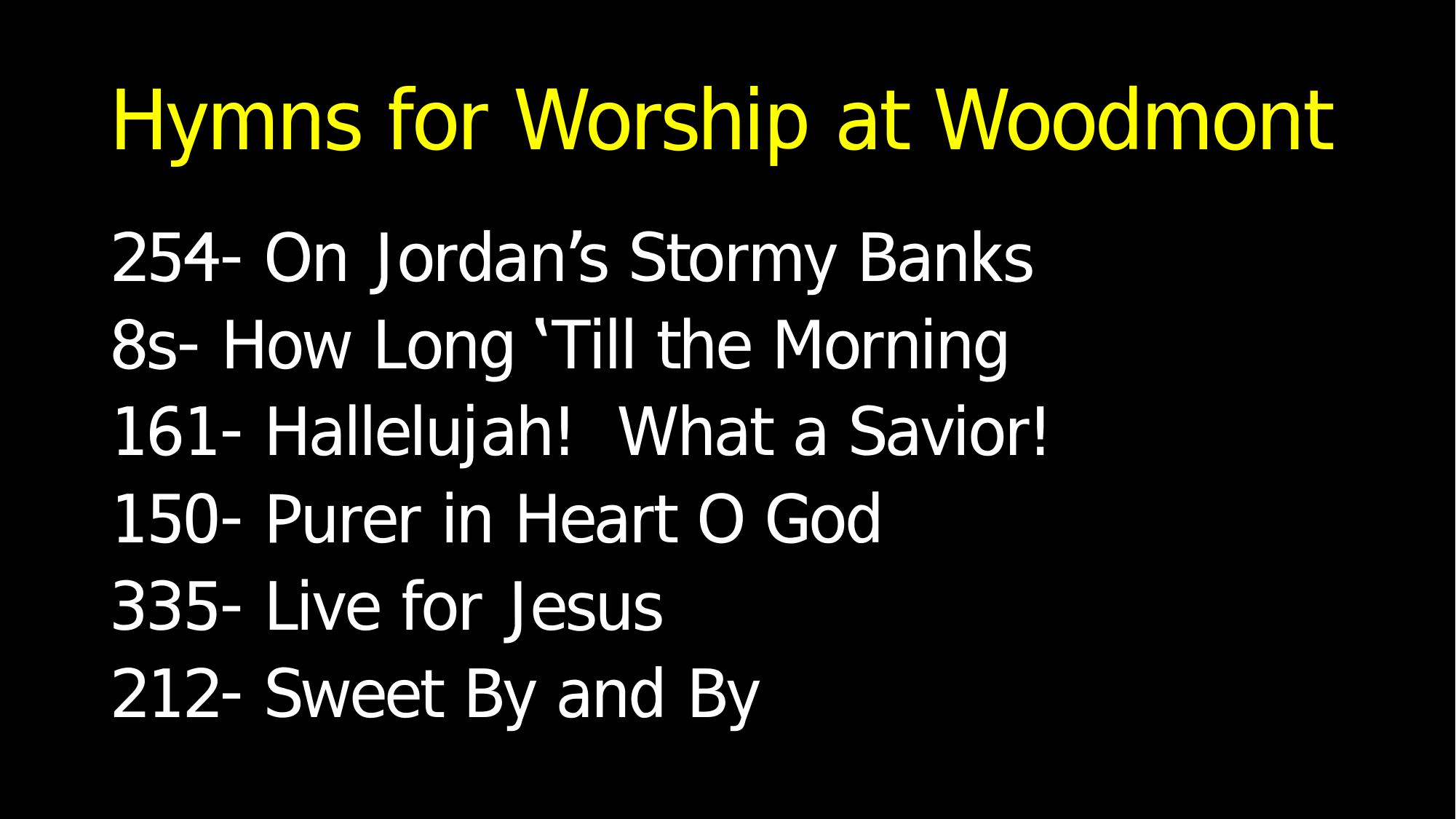

# Hymns for Worship at Woodmont
254- On Jordan’s Stormy Banks
8s- How Long ‘Till the Morning
161- Hallelujah!  What a Savior!
150- Purer in Heart O God
335- Live for Jesus
212- Sweet By and By